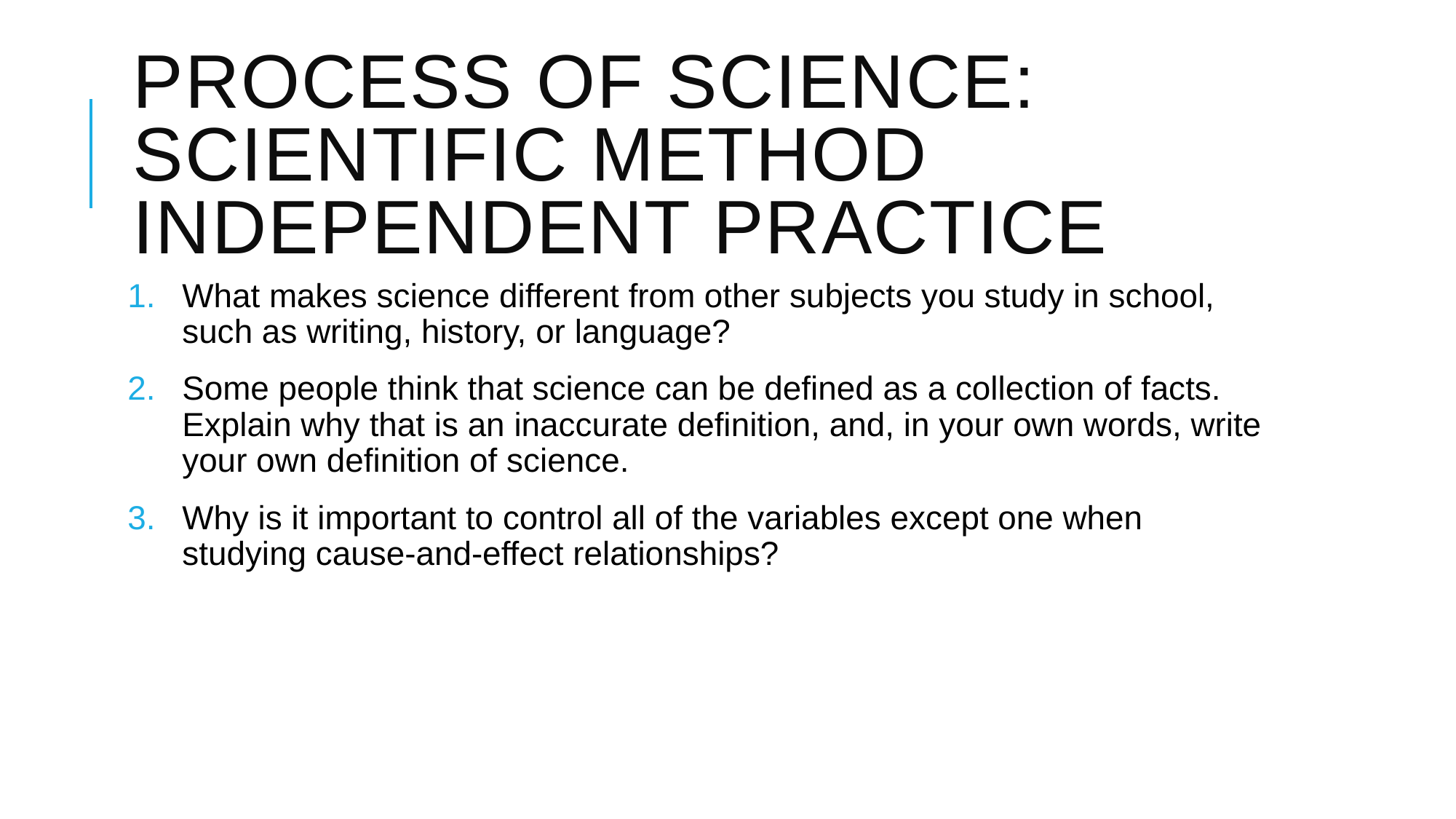

# Process of Science: Scientific Method INDEPENDENT PRACTICE
What makes science different from other subjects you study in school, such as writing, history, or language?
Some people think that science can be defined as a collection of facts. Explain why that is an inaccurate definition, and, in your own words, write your own definition of science.
Why is it important to control all of the variables except one when studying cause-and-effect relationships?